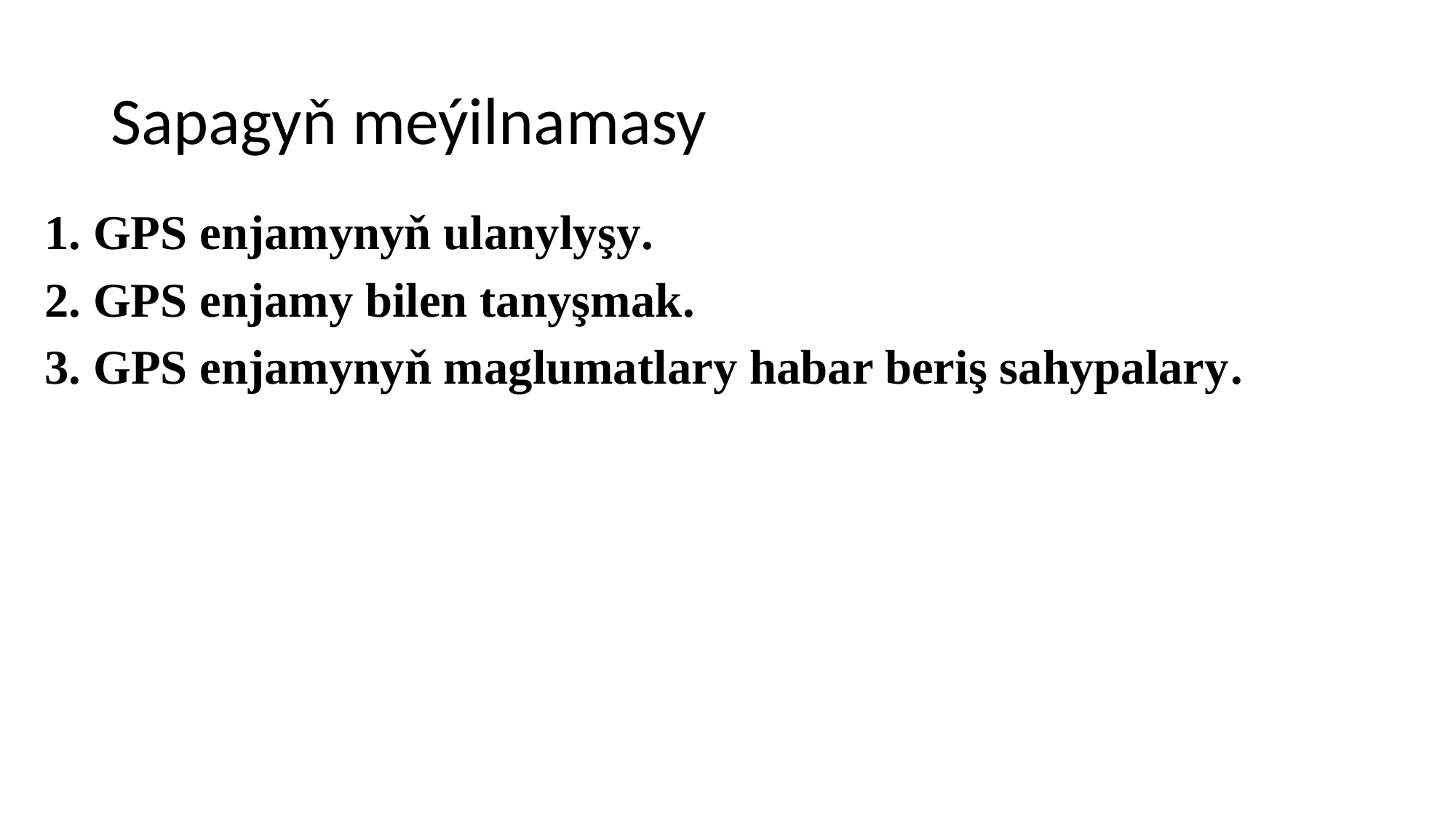

# Sapagyň meýilnamasy
1. GPS enjamynyň ulanylyşy.
2. GPS enjamy bilen tanyşmak.
3. GPS enjamynyň maglumatlary habar beriş sahypalary.